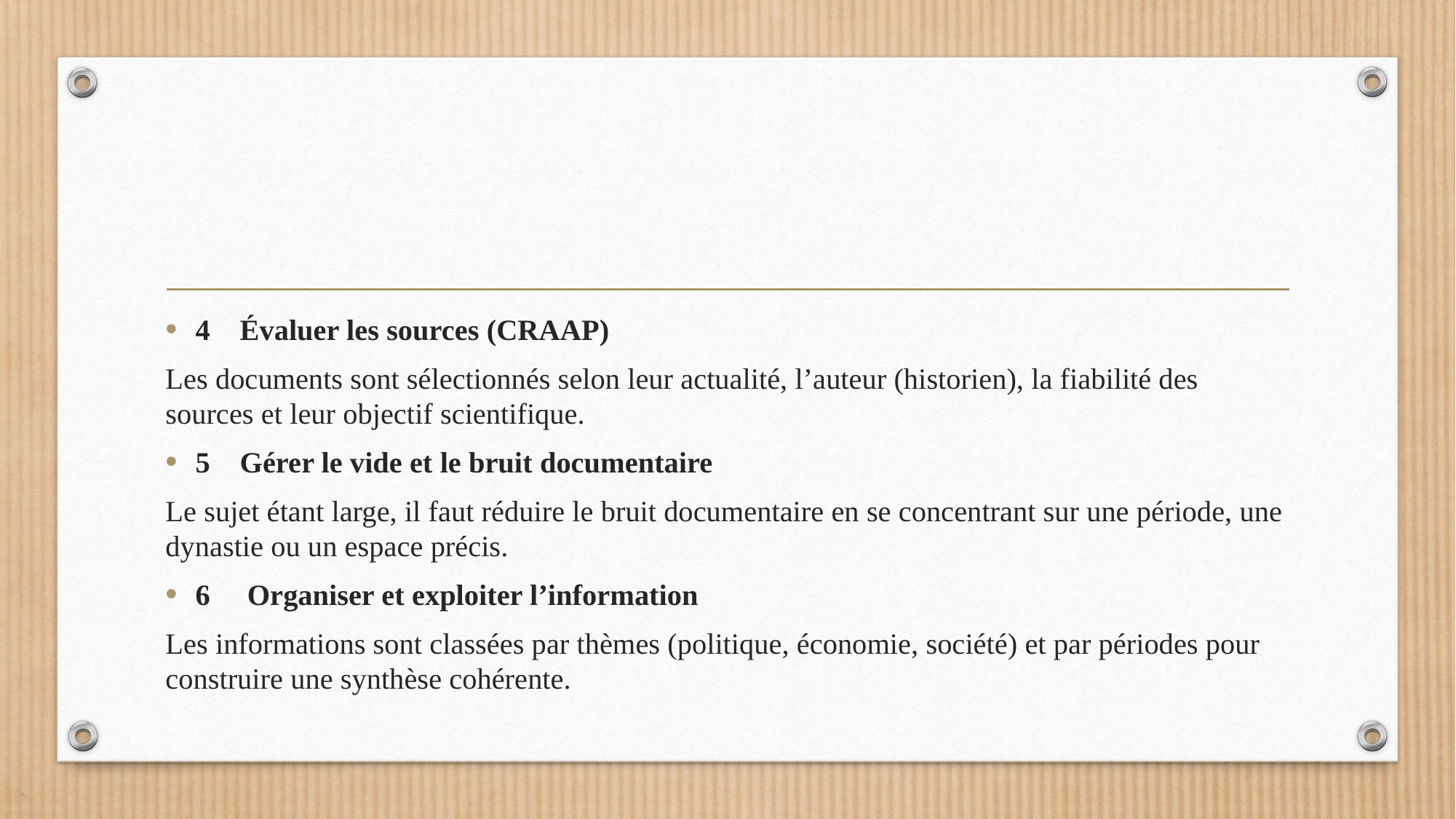

4    Évaluer les sources (CRAAP)
Les documents sont sélectionnés selon leur actualité, l’auteur (historien), la fiabilité des sources et leur objectif scientifique.
5    Gérer le vide et le bruit documentaire
Le sujet étant large, il faut réduire le bruit documentaire en se concentrant sur une période, une dynastie ou un espace précis.
6     Organiser et exploiter l’information
Les informations sont classées par thèmes (politique, économie, société) et par périodes pour construire une synthèse cohérente.